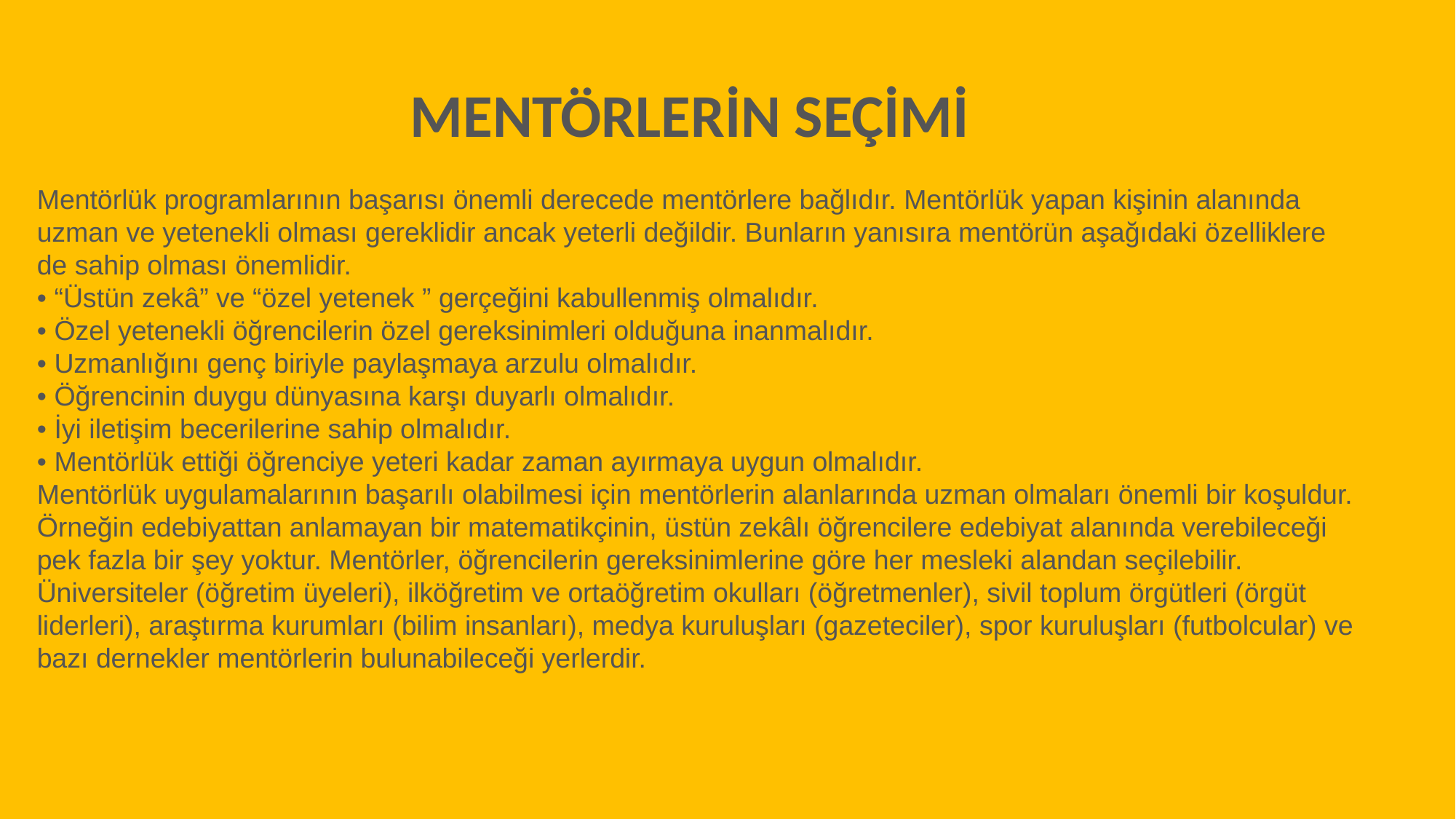

MENTÖRLERİN SEÇİMİ

Mentörlük programlarının başarısı önemli derecede mentörlere bağlıdır. Mentörlük yapan kişinin alanında uzman ve yetenekli olması gereklidir ancak yeterli değildir. Bunların yanısıra mentörün aşağıdaki özelliklere de sahip olması önemlidir.
• “Üstün zekâ” ve “özel yetenek ” gerçeğini kabullenmiş olmalıdır.
• Özel yetenekli öğrencilerin özel gereksinimleri olduğuna inanmalıdır.
• Uzmanlığını genç biriyle paylaşmaya arzulu olmalıdır.
• Öğrencinin duygu dünyasına karşı duyarlı olmalıdır.
• İyi iletişim becerilerine sahip olmalıdır.
• Mentörlük ettiği öğrenciye yeteri kadar zaman ayırmaya uygun olmalıdır.
Mentörlük uygulamalarının başarılı olabilmesi için mentörlerin alanlarında uzman olmaları önemli bir koşuldur. Örneğin edebiyattan anlamayan bir matematikçinin, üstün zekâlı öğrencilere edebiyat alanında verebileceği pek fazla bir şey yoktur. Mentörler, öğrencilerin gereksinimlerine göre her mesleki alandan seçilebilir. Üniversiteler (öğretim üyeleri), ilköğretim ve ortaöğretim okulları (öğretmenler), sivil toplum örgütleri (örgüt liderleri), araştırma kurumları (bilim insanları), medya kuruluşları (gazeteciler), spor kuruluşları (futbolcular) ve bazı dernekler mentörlerin bulunabileceği yerlerdir.